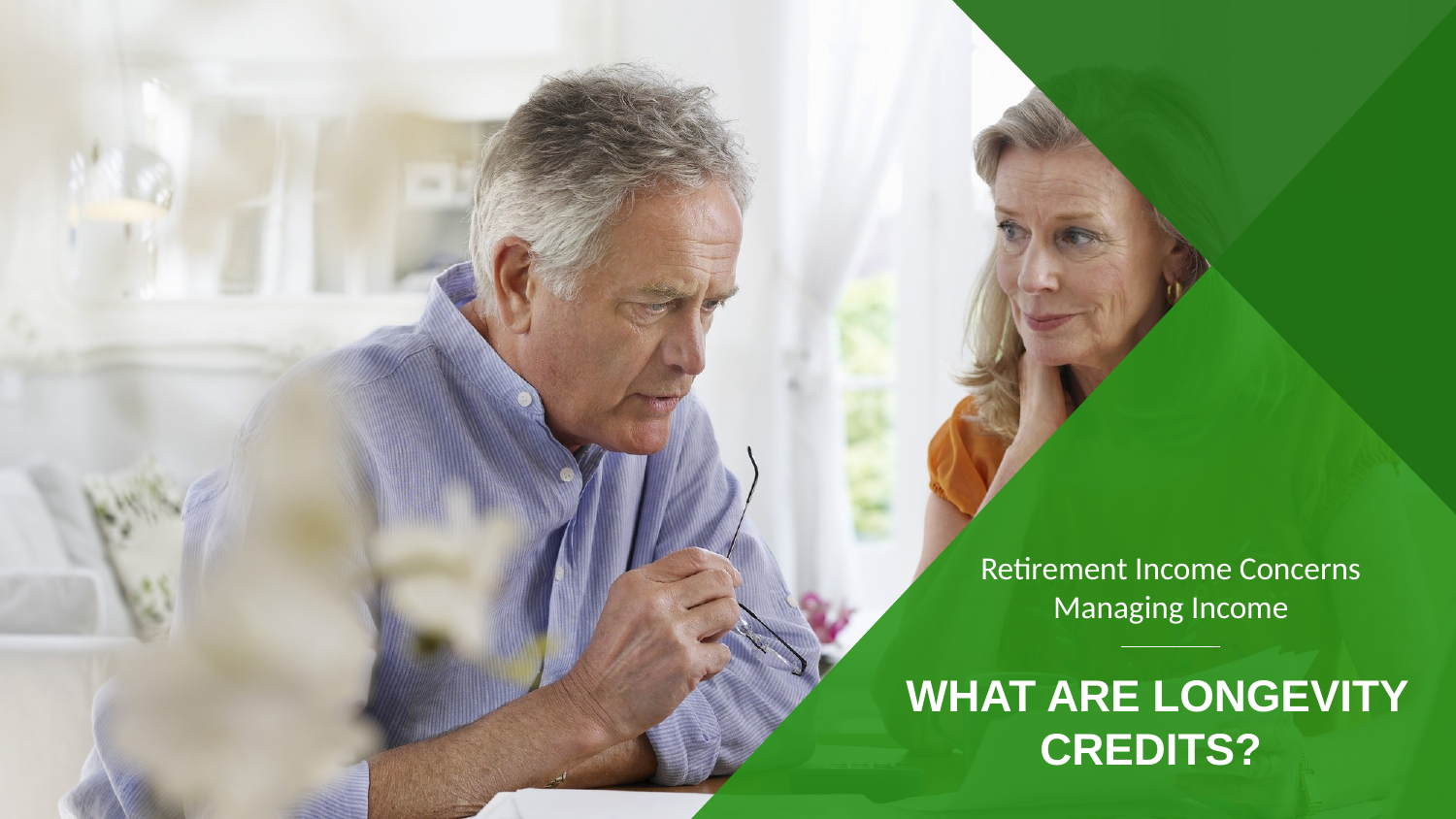

Retirement Income Concerns
Managing Income
WHAT ARE LONGEVITY CREDITS?